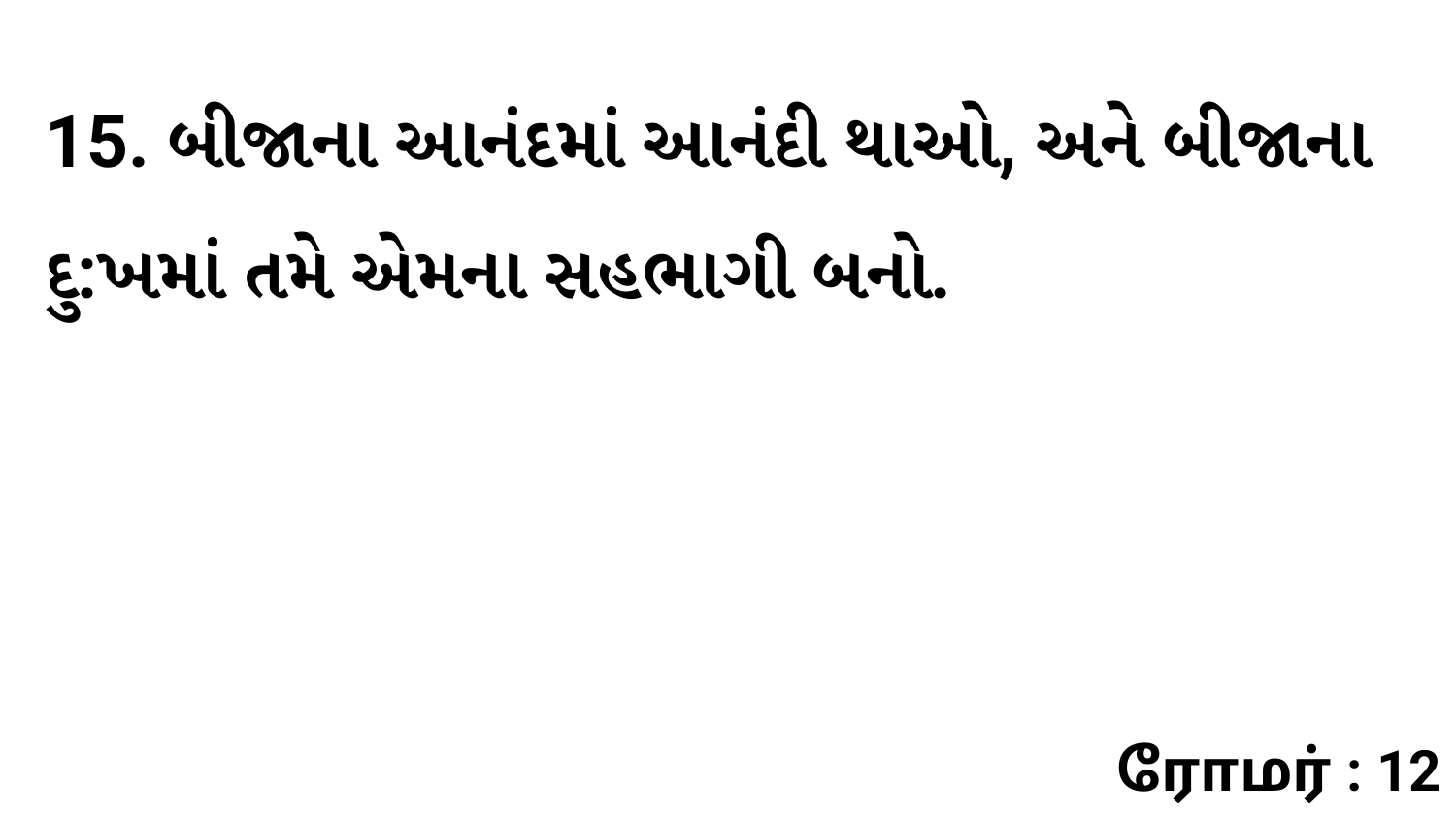

15. બીજાના આનંદમાં આનંદી થાઓ, અને બીજાના દુ:ખમાં તમે એમના સહભાગી બનો.
ரோமர் : 12